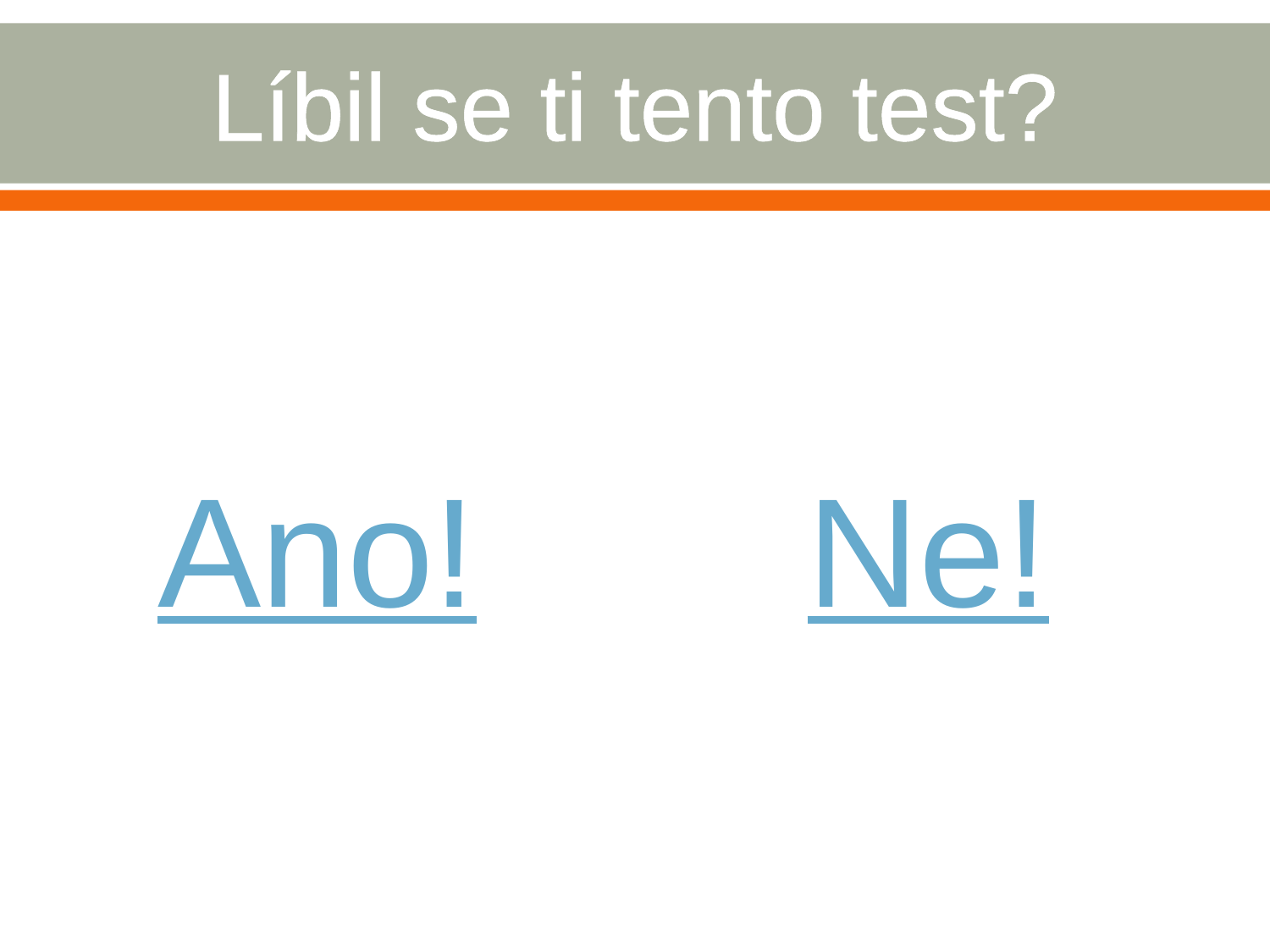

# Líbil se ti tento test?

Ano!
Ne!